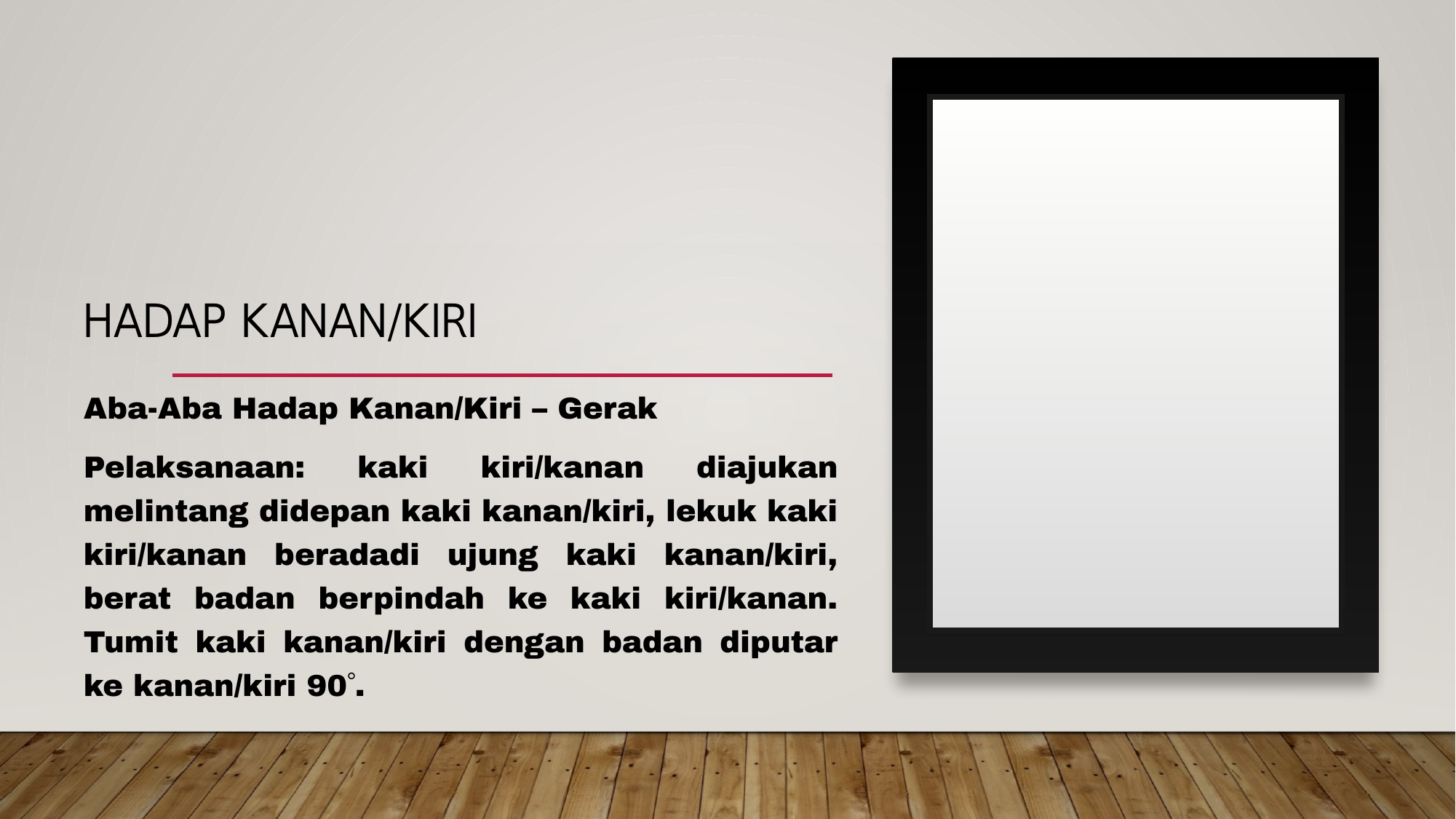

# HADAP KANAN/KIRI
Aba-Aba Hadap Kanan/Kiri – Gerak
Pelaksanaan: kaki kiri/kanan diajukan melintang didepan kaki kanan/kiri, lekuk kaki kiri/kanan beradadi ujung kaki kanan/kiri, berat badan berpindah ke kaki kiri/kanan. Tumit kaki kanan/kiri dengan badan diputar ke kanan/kiri 90°.